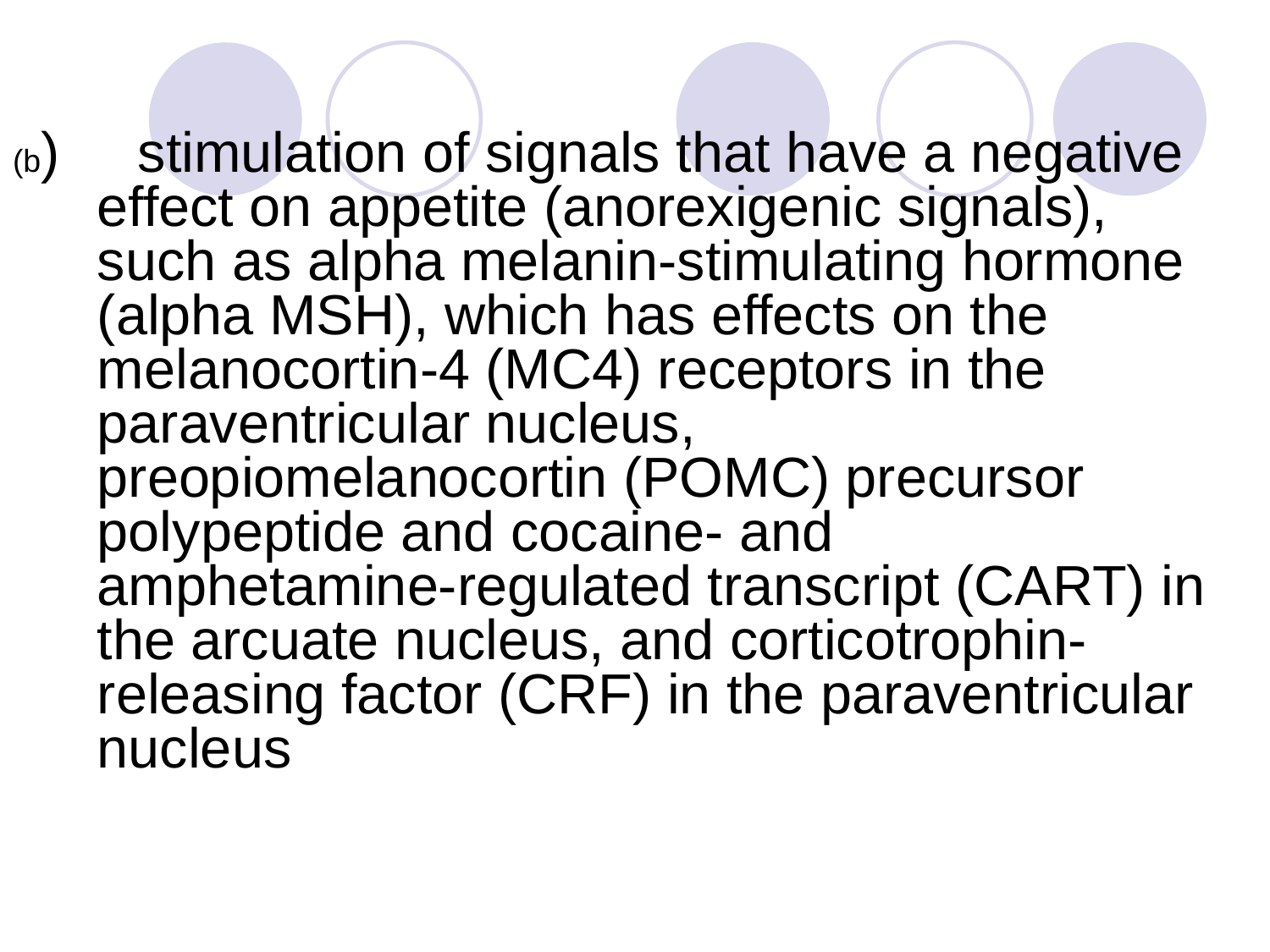

(b)     stimulation of signals that have a negative effect on appetite (anorexigenic signals), such as alpha melanin-stimulating hormone (alpha MSH), which has effects on the melanocortin-4 (MC4) receptors in the paraventricular nucleus, preopiomelanocortin (POMC) precursor polypeptide and cocaine- and amphetamine-regulated transcript (CART) in the arcuate nucleus, and corticotrophin-releasing factor (CRF) in the paraventricular nucleus